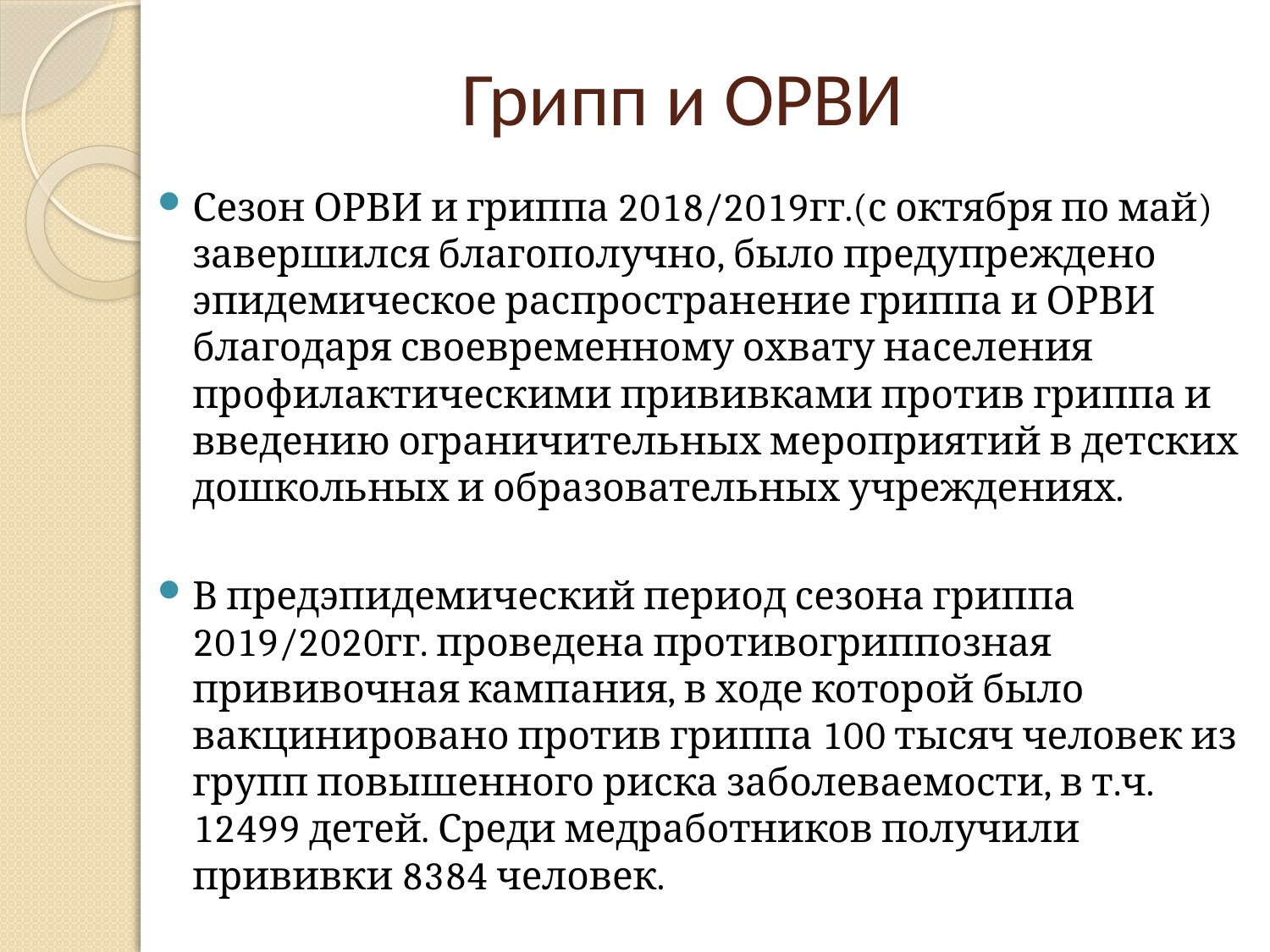

# Грипп и ОРВИ
Сезон ОРВИ и гриппа 2018/2019гг.(с октября по май) завершился благополучно, было предупреждено эпидемическое распространение гриппа и ОРВИ благодаря своевременному охвату населения профилактическими прививками против гриппа и введению ограничительных мероприятий в детских дошкольных и образовательных учреждениях.

В предэпидемический период сезона гриппа 2019/2020гг. проведена противогриппозная прививочная кампания, в ходе которой было вакцинировано против гриппа 100 тысяч человек из групп повышенного риска заболеваемости, в т.ч. 12499 детей. Среди медработников получили прививки 8384 человек.